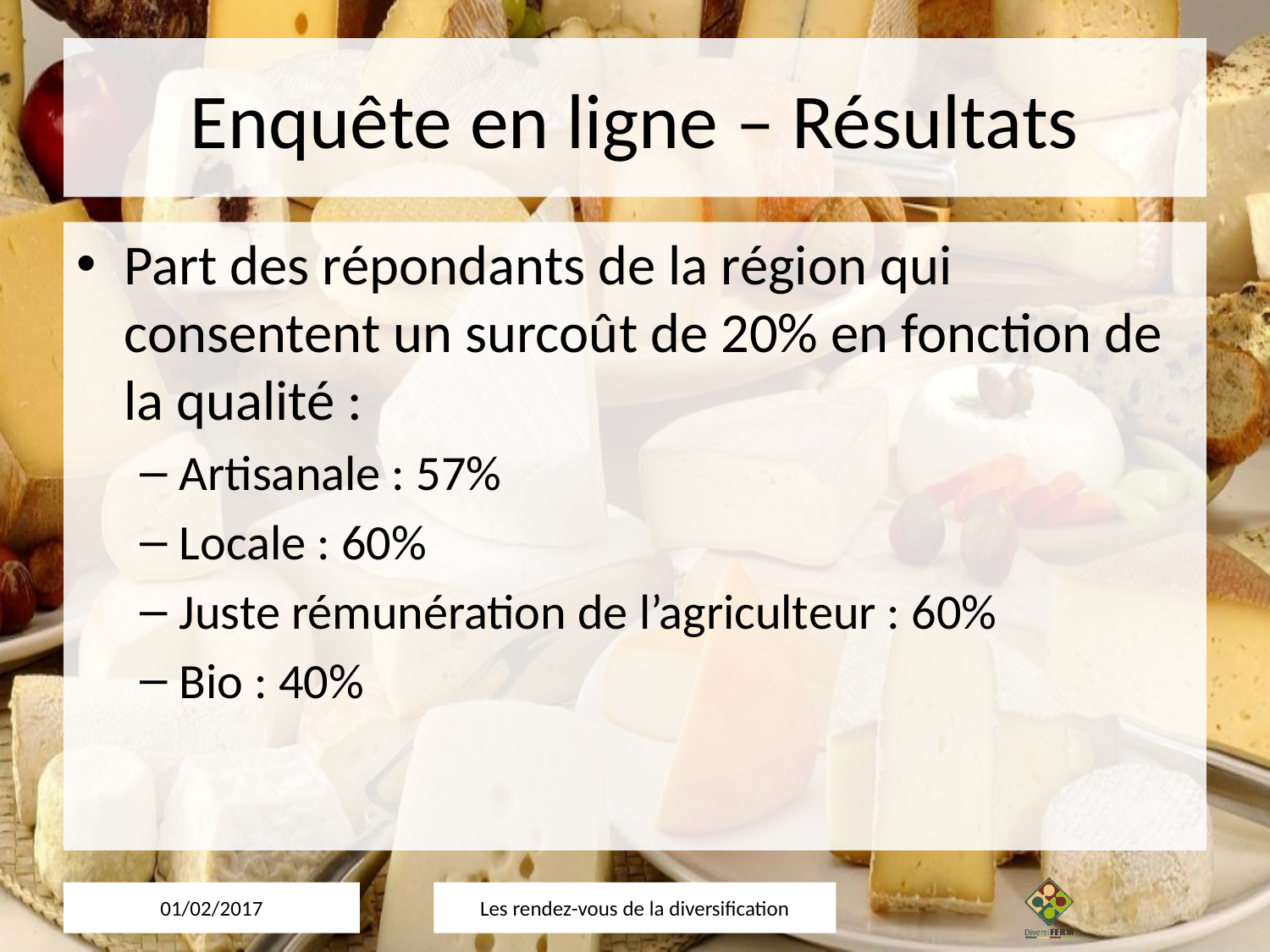

# Enquête en ligne – Résultats
Part des répondants de la région qui consentent un surcoût de 20% en fonction de la qualité :
Artisanale : 57%
Locale : 60%
Juste rémunération de l’agriculteur : 60%
Bio : 40%
01/02/2017
Les rendez-vous de la diversification